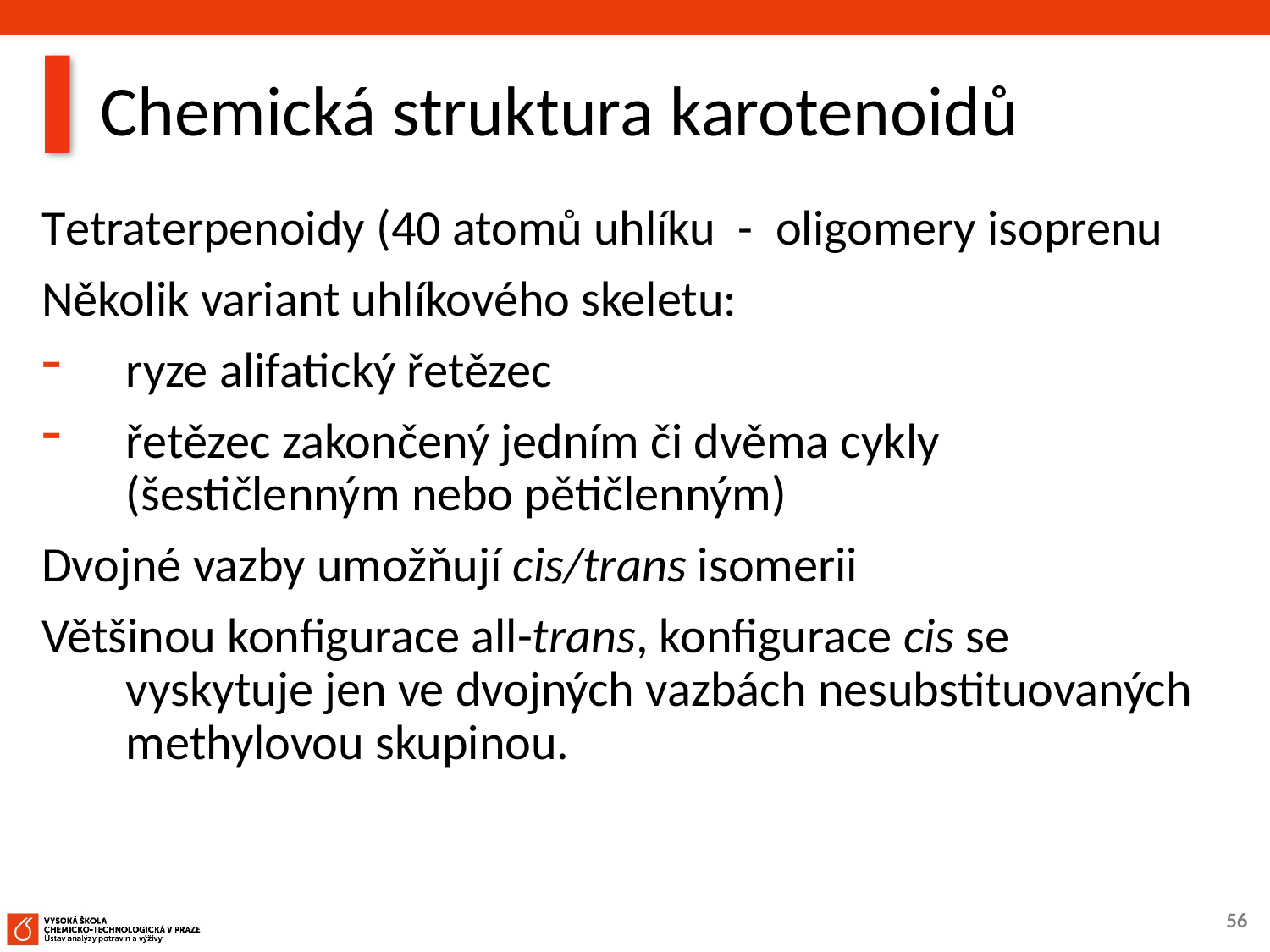

# Chemická struktura karotenoidů
Tetraterpenoidy (40 atomů uhlíku  -  oligomery isoprenu
Několik variant uhlíkového skeletu:
ryze alifatický řetězec
řetězec zakončený jedním či dvěma cykly (šestičlenným nebo pětičlenným)
Dvojné vazby umožňují cis/trans isomerii
Většinou konfigurace all-trans, konfigurace cis se vyskytuje jen ve dvojných vazbách nesubstituovaných methylovou skupinou.